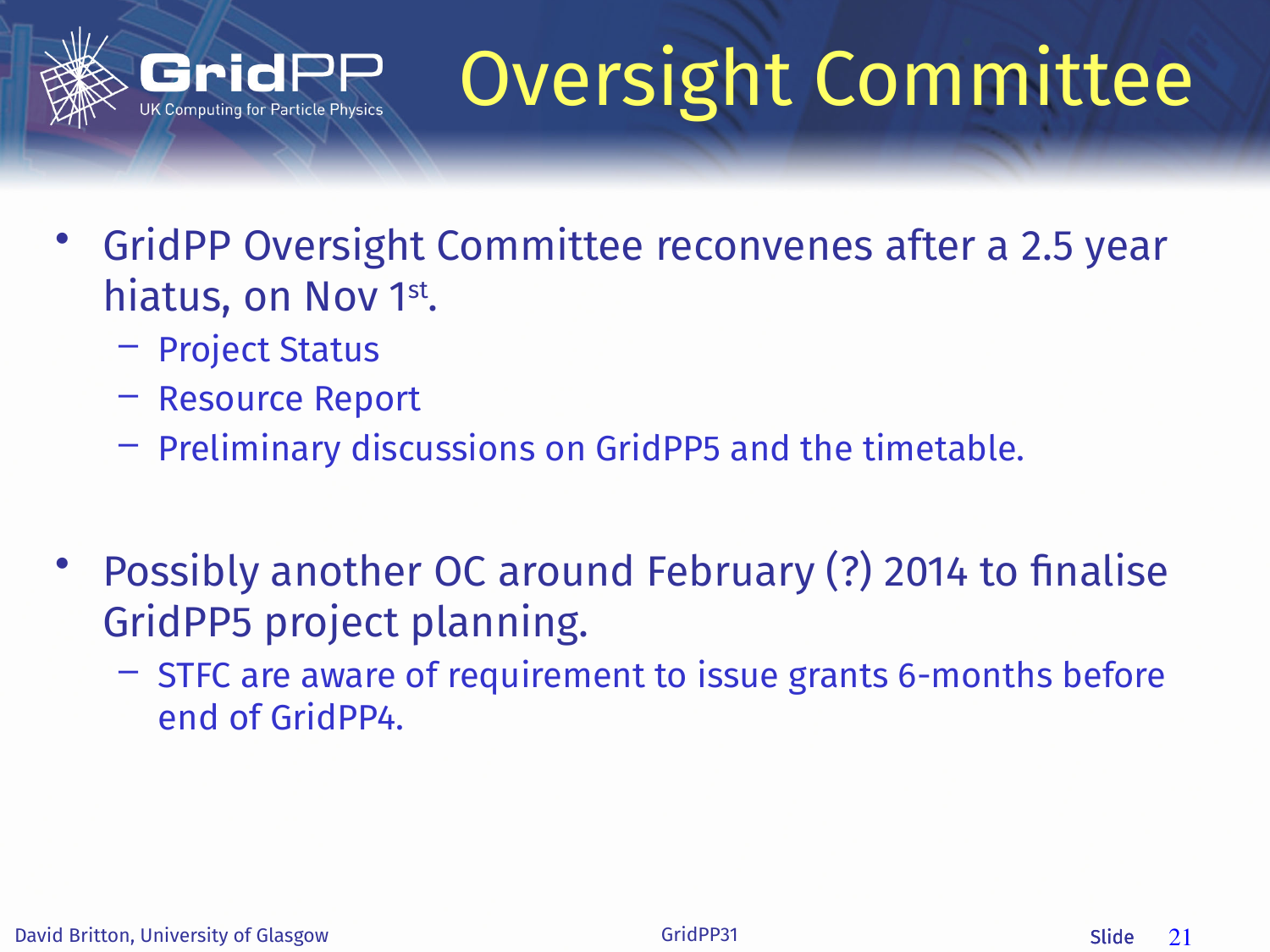

# Oversight Committee
GridPP Oversight Committee reconvenes after a 2.5 year hiatus, on Nov 1st.
Project Status
Resource Report
Preliminary discussions on GridPP5 and the timetable.

Possibly another OC around February (?) 2014 to finalise GridPP5 project planning.
STFC are aware of requirement to issue grants 6-months before end of GridPP4.
21
GridPP31
David Britton, University of Glasgow